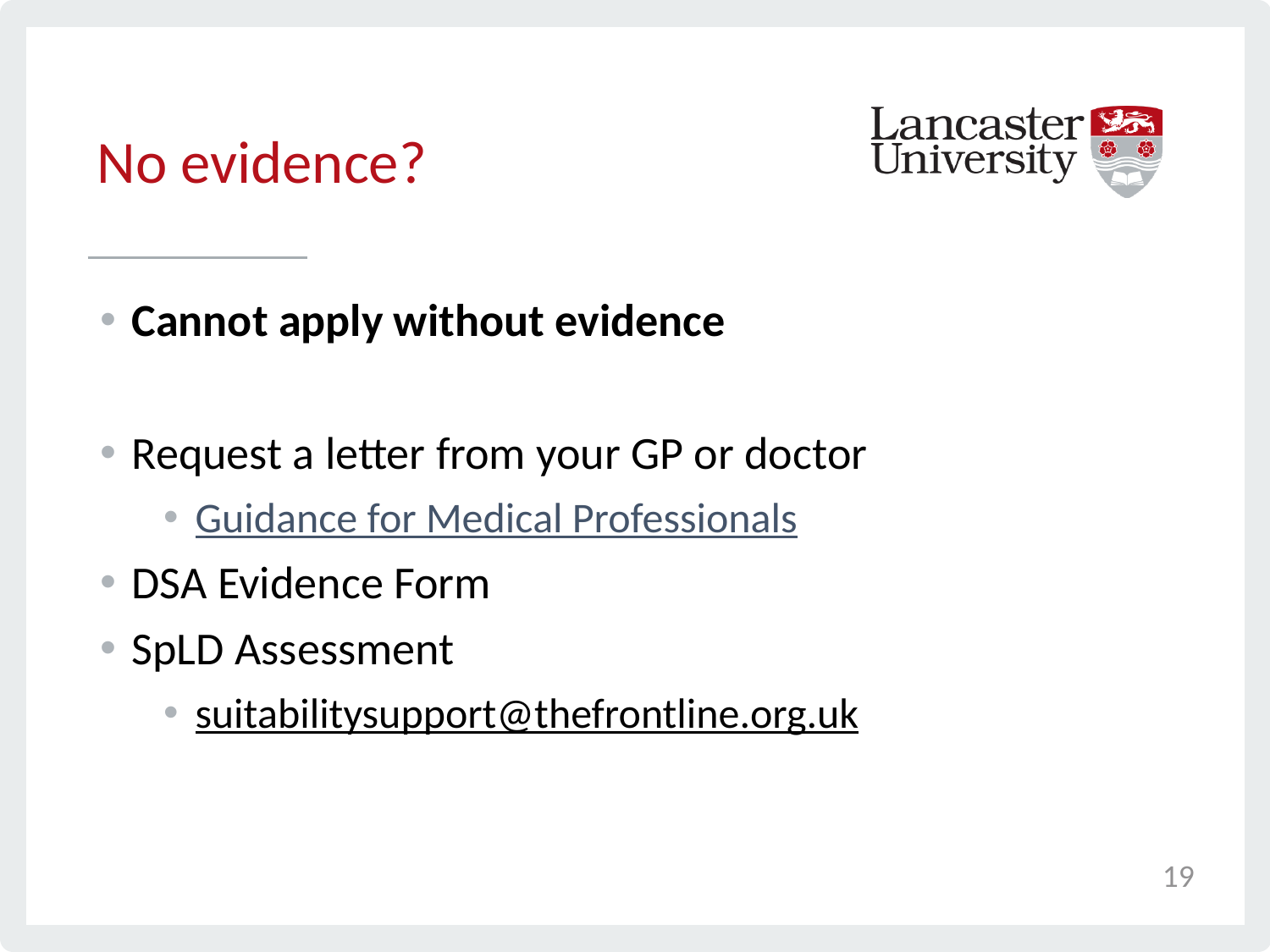

# No evidence?
Cannot apply without evidence

Request a letter from your GP or doctor
Guidance for Medical Professionals
DSA Evidence Form
SpLD Assessment
suitabilitysupport@thefrontline.org.uk
19